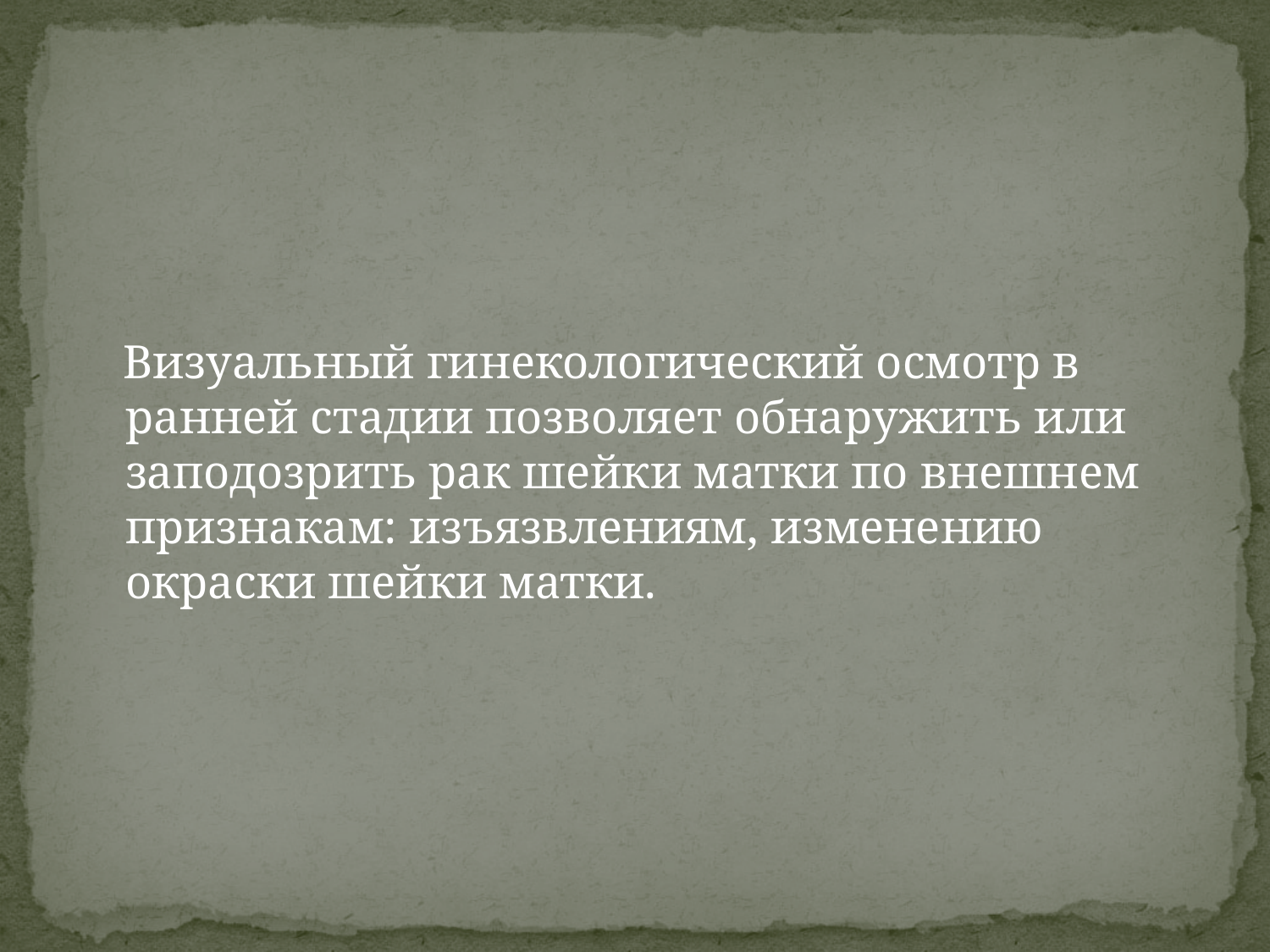

Визуальный гинекологический осмотр в ранней стадии позволяет обнаружить или заподозрить рак шейки матки по внешнем признакам: изъязвлениям, изменению окраски шейки матки.